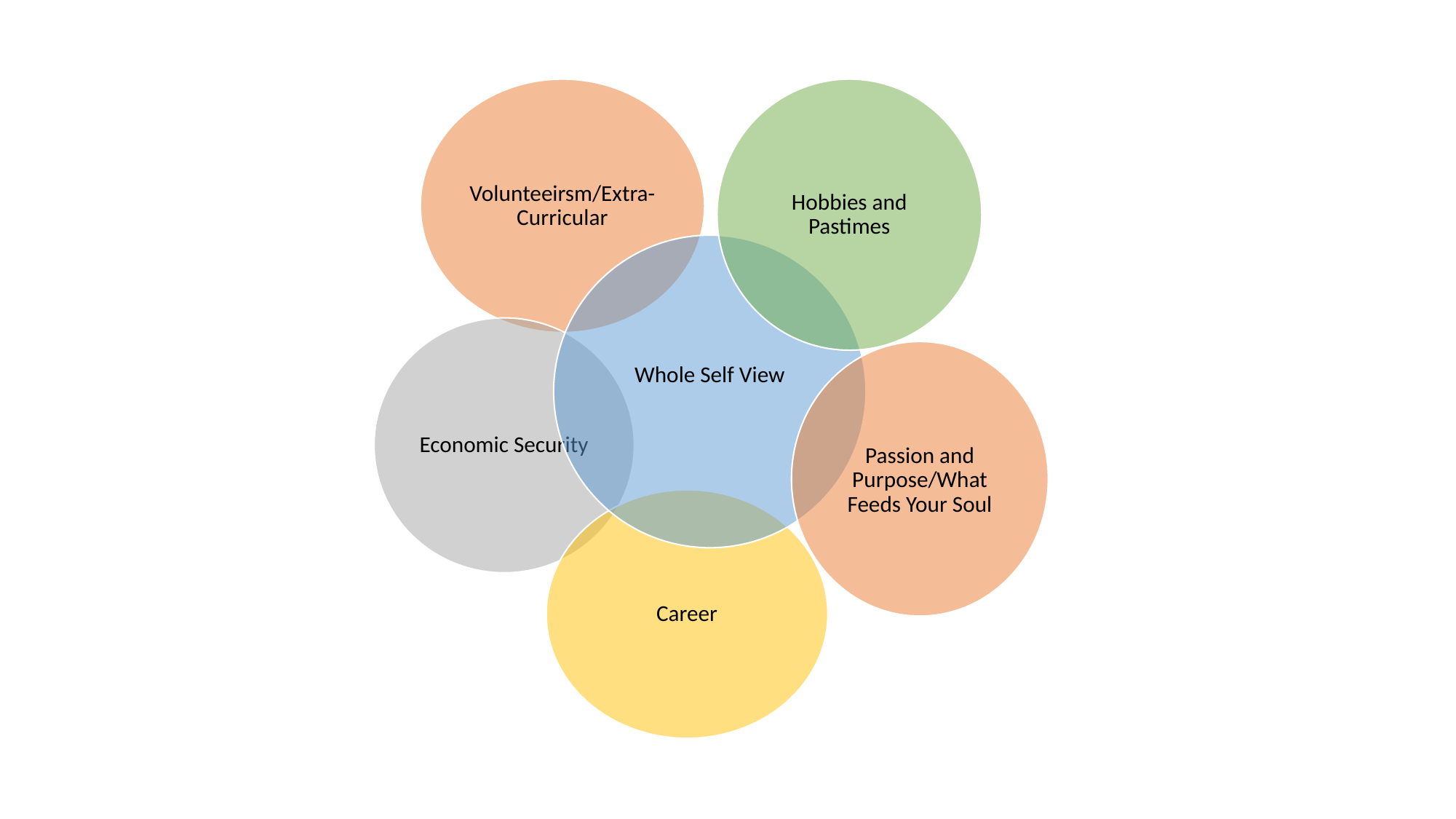

Volunteeirsm/Extra-Curricular
Economic Security
Career
Whole Self View

Hobbies and Pastimes

Passion and Purpose/What Feeds Your Soul